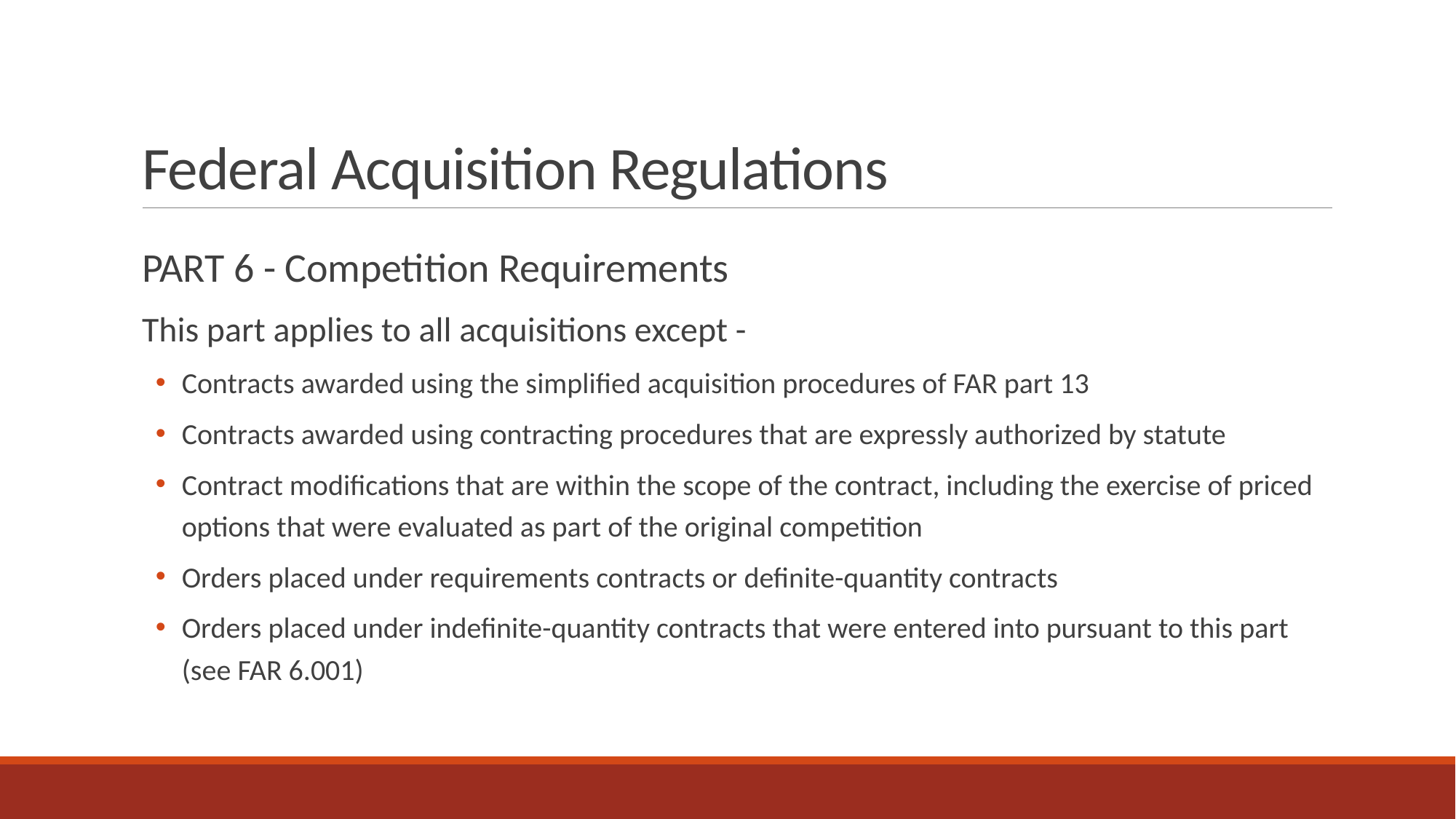

# Federal Acquisition Regulations
PART 6 - Competition Requirements
This part applies to all acquisitions except -
Contracts awarded using the simplified acquisition procedures of FAR part 13
Contracts awarded using contracting procedures that are expressly authorized by statute
Contract modifications that are within the scope of the contract, including the exercise of priced options that were evaluated as part of the original competition
Orders placed under requirements contracts or definite-quantity contracts
Orders placed under indefinite-quantity contracts that were entered into pursuant to this part (see FAR 6.001)